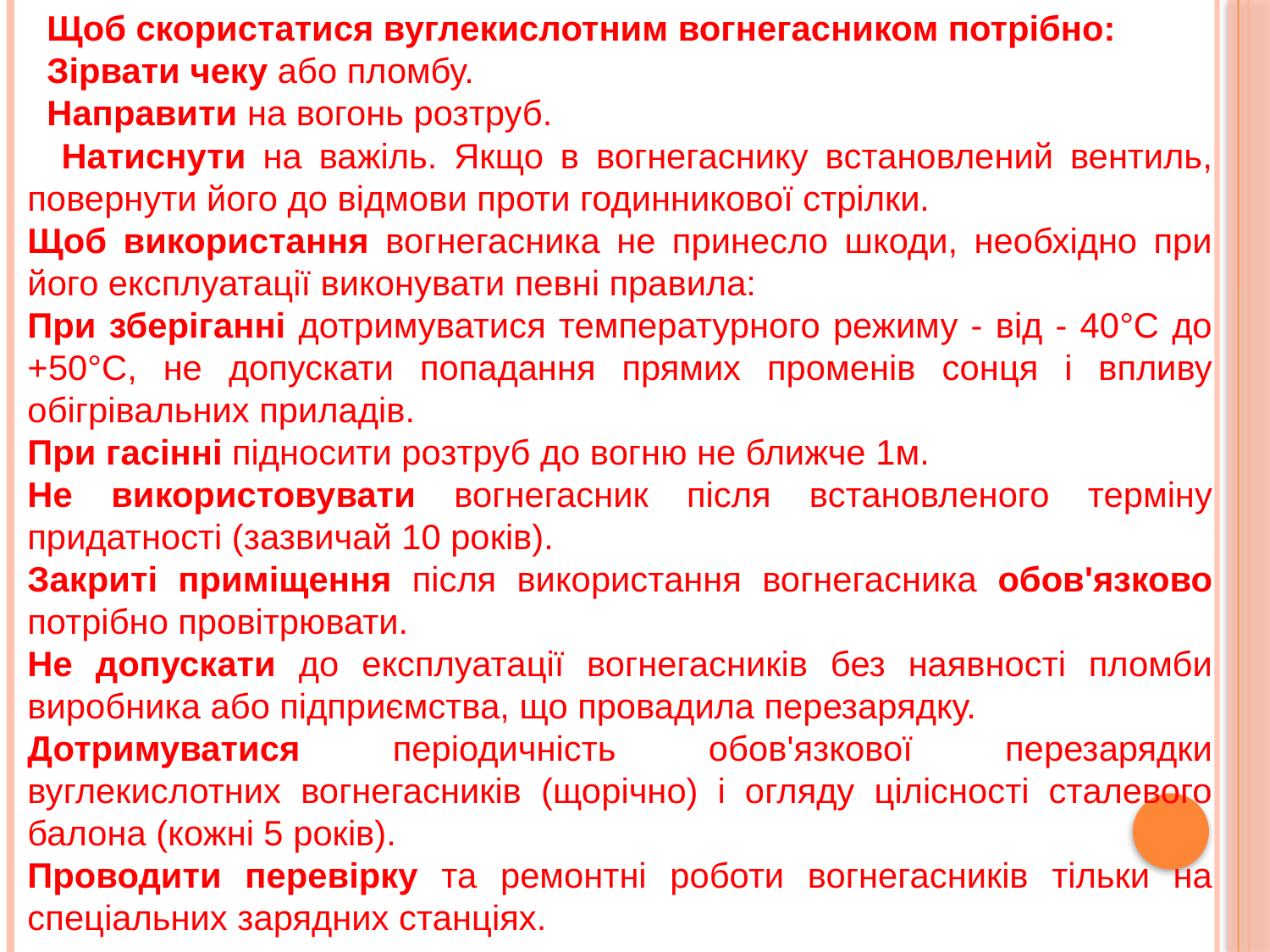

Щоб скористатися вуглекислотним вогнегасником потрібно:
  Зірвати чеку або пломбу.
  Направити на вогонь розтруб.
  Натиснути на важіль. Якщо в вогнегаснику встановлений вентиль, повернути його до відмови проти годинникової стрілки.
Щоб використання вогнегасника не принесло шкоди, необхідно при його експлуатації виконувати певні правила:
При зберіганні дотримуватися температурного режиму - від - 40°С до +50°С, не допускати попадання прямих променів сонця і впливу обігрівальних приладів.
При гасінні підносити розтруб до вогню не ближче 1м.
Не використовувати вогнегасник після встановленого терміну придатності (зазвичай 10 років).
Закриті приміщення після використання вогнегасника обов'язково потрібно провітрювати.
Не допускати до експлуатації вогнегасників без наявності пломби виробника або підприємства, що провадила перезарядку.
Дотримуватися періодичність обов'язкової перезарядки вуглекислотних вогнегасників (щорічно) і огляду цілісності сталевого балона (кожні 5 років).
Проводити перевірку та ремонтні роботи вогнегасників тільки на спеціальних зарядних станціях.